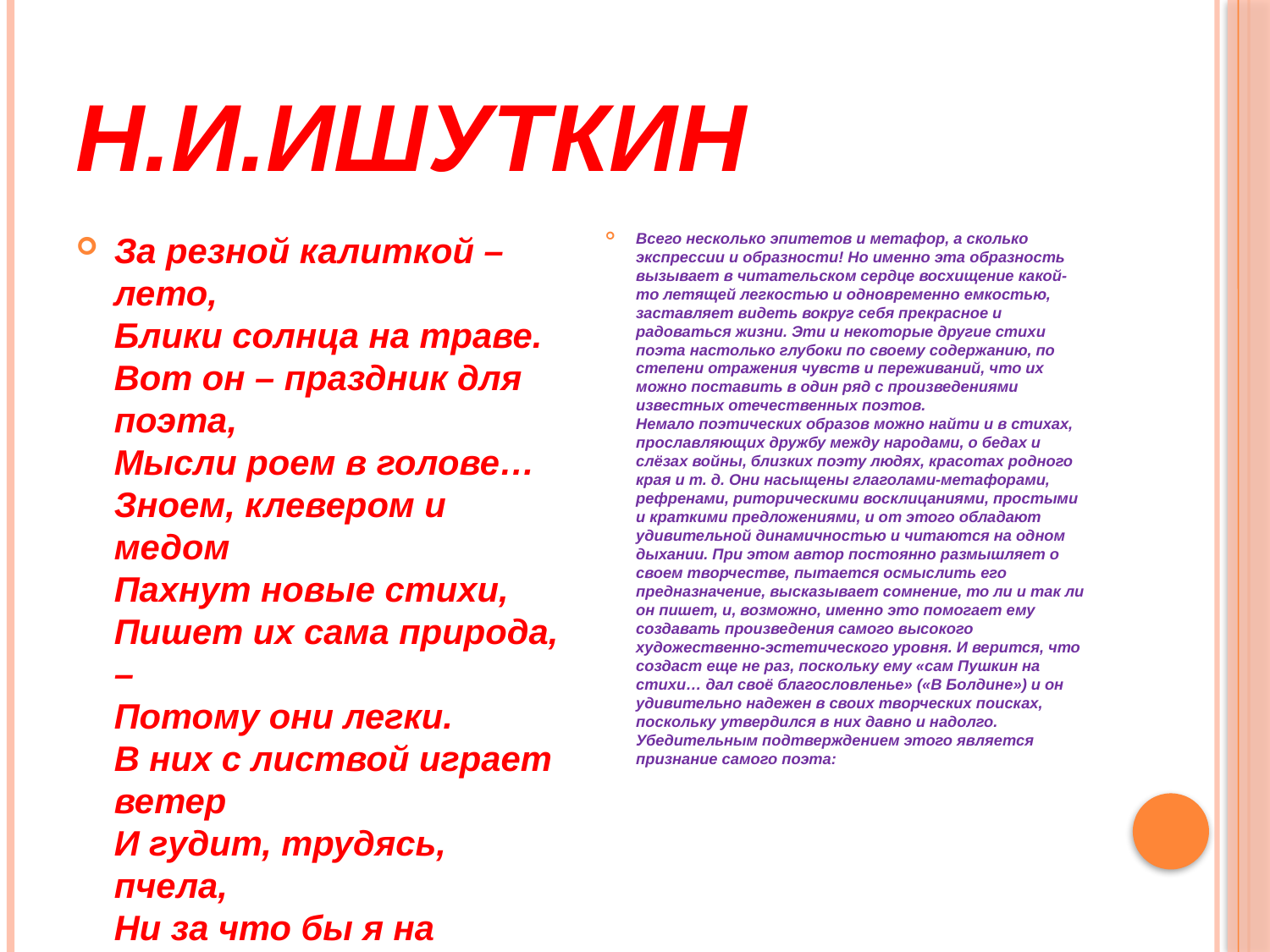

# Н.И.Ишуткин
За резной калиткой – лето, 
Блики солнца на траве. 
Вот он – праздник для поэта, 
Мысли роем в голове… 
Зноем, клевером и медом 
Пахнут новые стихи, 
Пишет их сама природа, – 
Потому они легки. 
В них с листвой играет ветер 
И гудит, трудясь, пчела, 
Ни за что бы я на свете 
Не нашёл один слова…
Всего несколько эпитетов и метафор, а сколько экспрессии и образности! Но именно эта образность вызывает в читательском сердце восхищение какой-то летящей легкостью и одновременно емкостью, заставляет видеть вокруг себя прекрасное и радоваться жизни. Эти и некоторые другие стихи поэта настолько глубоки по своему содержанию, по степени отражения чувств и переживаний, что их можно поставить в один ряд с произведениями известных отечественных поэтов.  
Немало поэтических образов можно найти и в стихах, прославляющих дружбу между народами, о бедах и слёзах войны, близких поэту людях, красотах родного края и т. д. Они насыщены глаголами-метафорами, рефренами, риторическими восклицаниями, простыми и краткими предложениями, и от этого обладают удивительной динамичностью и читаются на одном дыхании. При этом автор постоянно размышляет о своем творчестве, пытается осмыслить его предназначение, высказывает сомнение, то ли и так ли он пишет, и, возможно, именно это помогает ему создавать произведения самого высокого художественно-эстетического уровня. И верится, что создаст еще не раз, поскольку ему «сам Пушкин на стихи… дал своё благословленье» («В Болдине») и он удивительно надежен в своих творческих поисках, поскольку утвердился в них давно и надолго. Убедительным подтверждением этого является признание самого поэта: